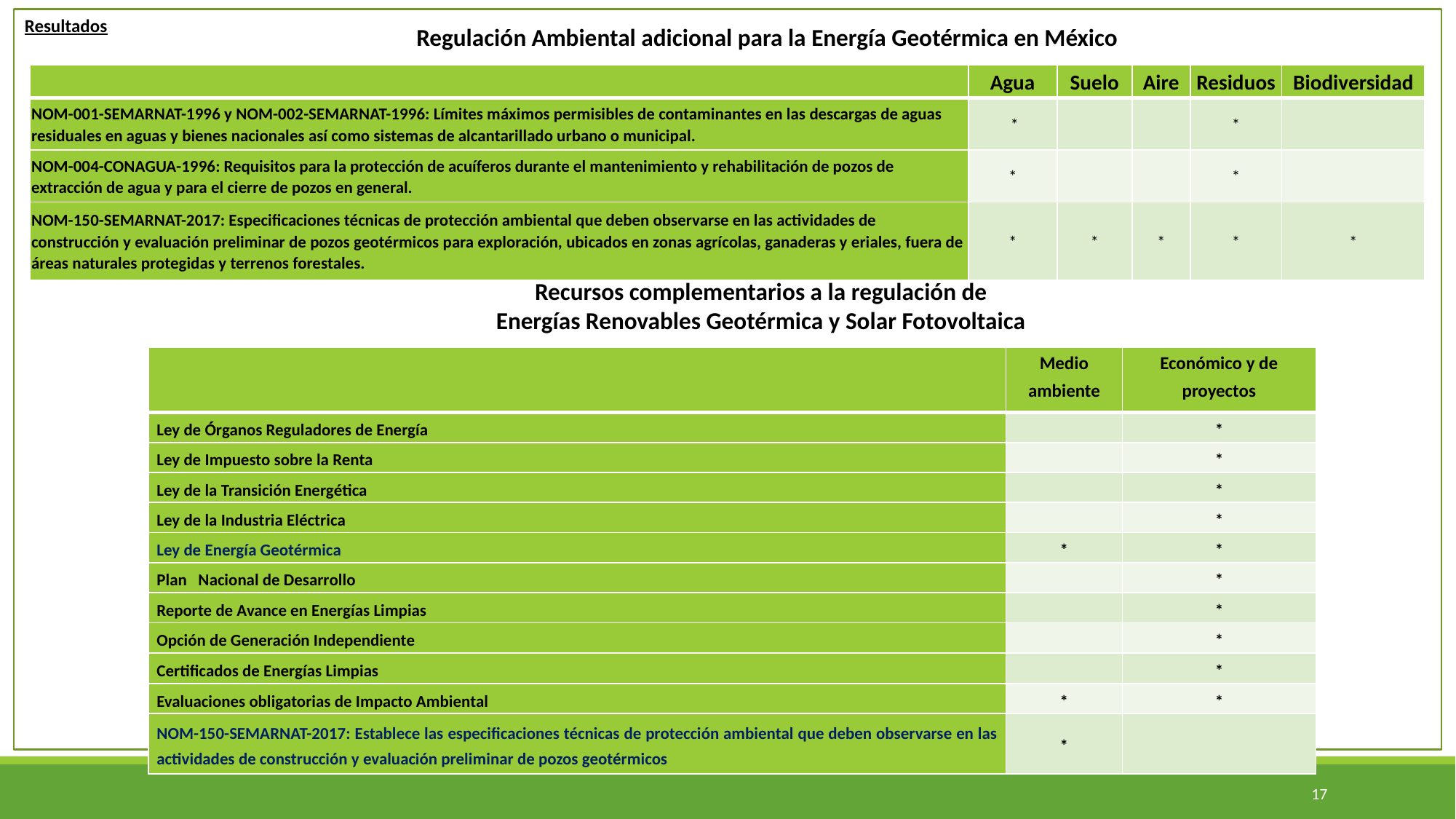

Resultados
Regulación Ambiental adicional para la Energía Geotérmica en México
|  | Agua | Suelo | Aire | Residuos | Biodiversidad |
| --- | --- | --- | --- | --- | --- |
| NOM-001-SEMARNAT-1996 y NOM-002-SEMARNAT-1996: Límites máximos permisibles de contaminantes en las descargas de aguas residuales en aguas y bienes nacionales así como sistemas de alcantarillado urbano o municipal. | \* |  |  | \* |  |
| NOM-004-CONAGUA-1996: Requisitos para la protección de acuíferos durante el mantenimiento y rehabilitación de pozos de extracción de agua y para el cierre de pozos en general. | \* |  |  | \* |  |
| NOM-150-SEMARNAT-2017: Especificaciones técnicas de protección ambiental que deben observarse en las actividades de construcción y evaluación preliminar de pozos geotérmicos para exploración, ubicados en zonas agrícolas, ganaderas y eriales, fuera de áreas naturales protegidas y terrenos forestales. | \* | \* | \* | \* | \* |
Recursos complementarios a la regulación de Energías Renovables Geotérmica y Solar Fotovoltaica
|  | Medio ambiente | Económico y de proyectos |
| --- | --- | --- |
| Ley de Órganos Reguladores de Energía |  | \* |
| Ley de Impuesto sobre la Renta |  | \* |
| Ley de la Transición Energética |  | \* |
| Ley de la Industria Eléctrica |  | \* |
| Ley de Energía Geotérmica | \* | \* |
| Plan Nacional de Desarrollo |  | \* |
| Reporte de Avance en Energías Limpias |  | \* |
| Opción de Generación Independiente |  | \* |
| Certificados de Energías Limpias |  | \* |
| Evaluaciones obligatorias de Impacto Ambiental | \* | \* |
| NOM-150-SEMARNAT-2017: Establece las especificaciones técnicas de protección ambiental que deben observarse en las actividades de construcción y evaluación preliminar de pozos geotérmicos | \* |  |
17